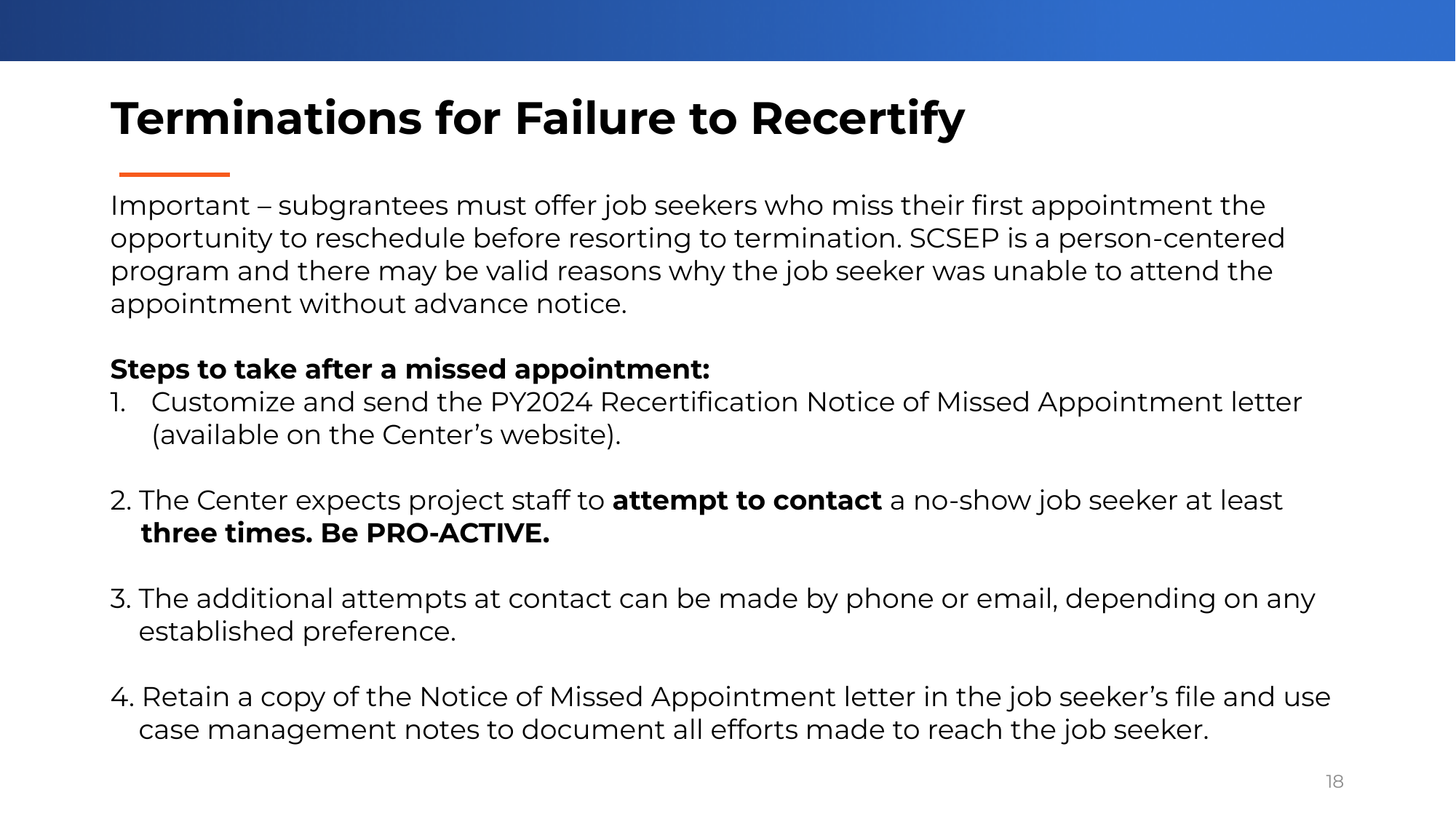

# Terminations for Failure to Recertify
Important – subgrantees must offer job seekers who miss their first appointment the opportunity to reschedule before resorting to termination. SCSEP is a person-centered program and there may be valid reasons why the job seeker was unable to attend the appointment without advance notice.
 
Steps to take after a missed appointment:
Customize and send the PY2024 Recertification Notice of Missed Appointment letter (available on the Center’s website).

2. The Center expects project staff to attempt to contact a no-show job seeker at least
    three times. Be PRO-ACTIVE.

3. The additional attempts at contact can be made by phone or email, depending on any
    established preference.

4. Retain a copy of the Notice of Missed Appointment letter in the job seeker’s file and use
    case management notes to document all efforts made to reach the job seeker.

18